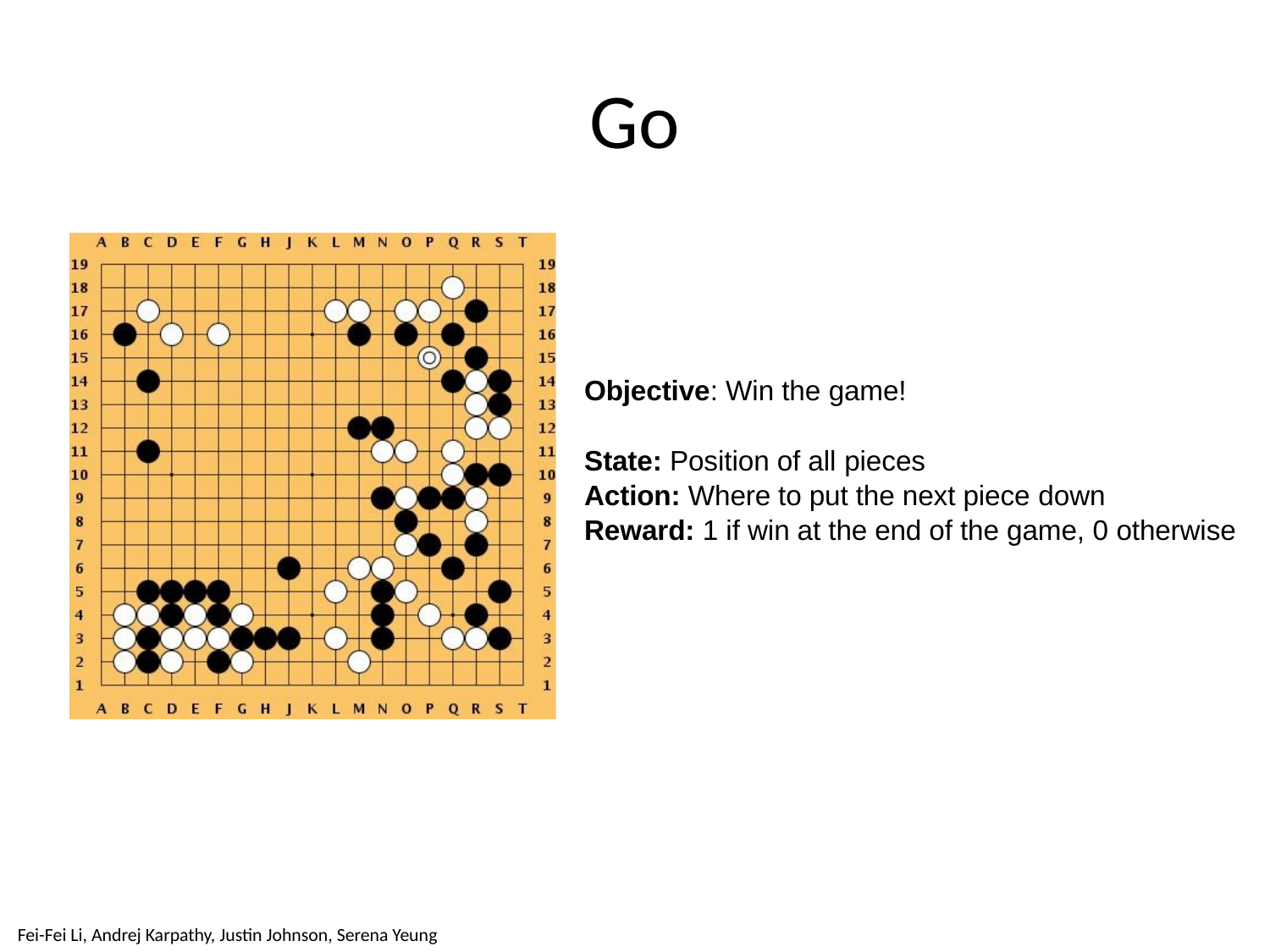

# Go

Objective: Win the game!

State: Position of all pieces
Action: Where to put the next piece down
Reward: 1 if win at the end of the game, 0 otherwise
Lecture 14 -
May 22, 2018
Fei-Fei Li & Justin Johnson & Serena Yeung
Fei-Fei Li, Andrej Karpathy, Justin Johnson, Serena Yeung
6